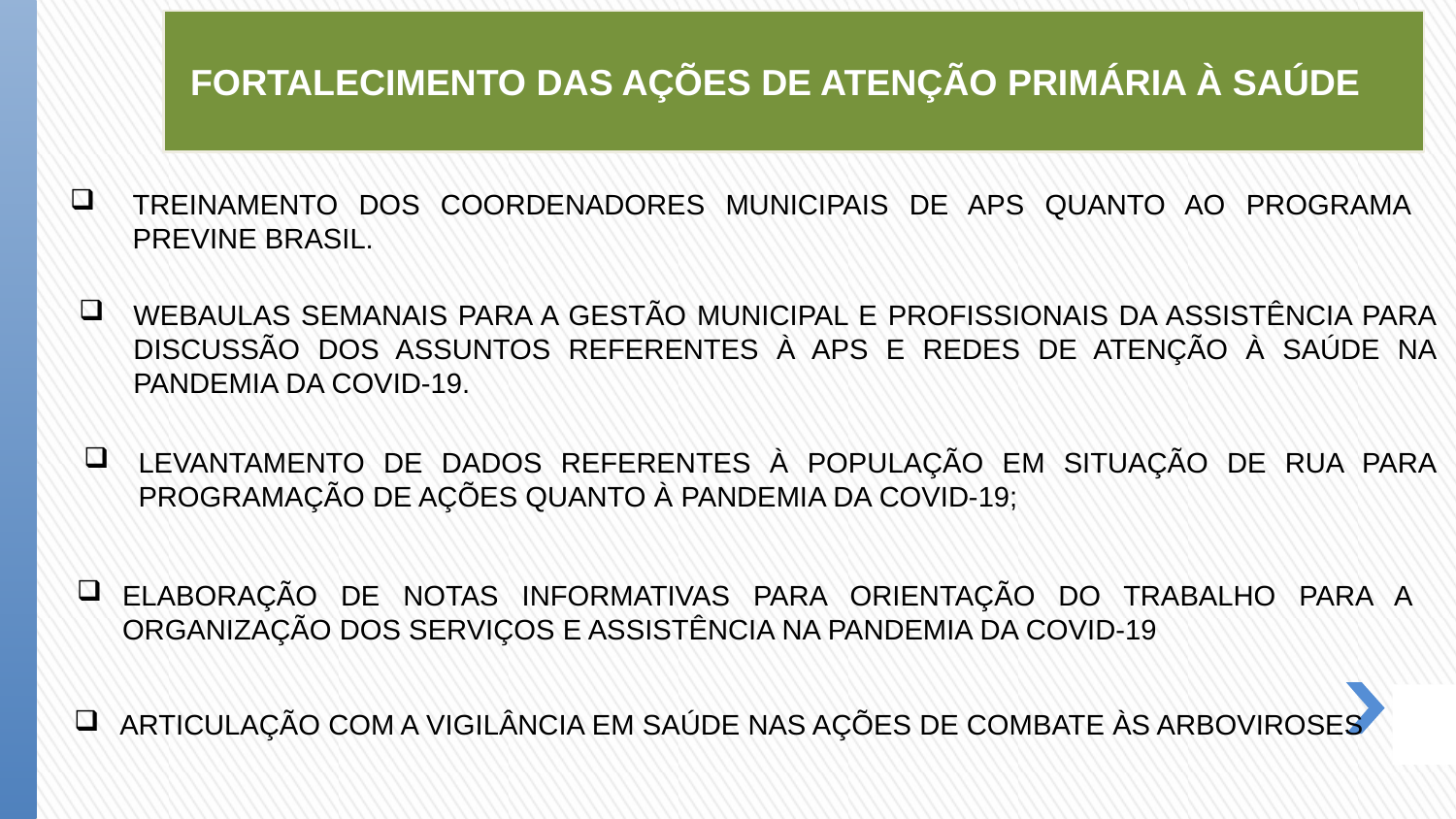

FORTALECIMENTO DAS AÇÕES DE ATENÇÃO PRIMÁRIA À SAÚDE
TREINAMENTO DOS COORDENADORES MUNICIPAIS DE APS QUANTO AO PROGRAMA PREVINE BRASIL.
WEBAULAS SEMANAIS PARA A GESTÃO MUNICIPAL E PROFISSIONAIS DA ASSISTÊNCIA PARA DISCUSSÃO DOS ASSUNTOS REFERENTES À APS E REDES DE ATENÇÃO À SAÚDE NA PANDEMIA DA COVID-19.
LEVANTAMENTO DE DADOS REFERENTES À POPULAÇÃO EM SITUAÇÃO DE RUA PARA PROGRAMAÇÃO DE AÇÕES QUANTO À PANDEMIA DA COVID-19;
ELABORAÇÃO DE NOTAS INFORMATIVAS PARA ORIENTAÇÃO DO TRABALHO PARA A ORGANIZAÇÃO DOS SERVIÇOS E ASSISTÊNCIA NA PANDEMIA DA COVID-19

ARTICULAÇÃO COM A VIGILÂNCIA EM SAÚDE NAS AÇÕES DE COMBATE ÀS ARBOVIROSES